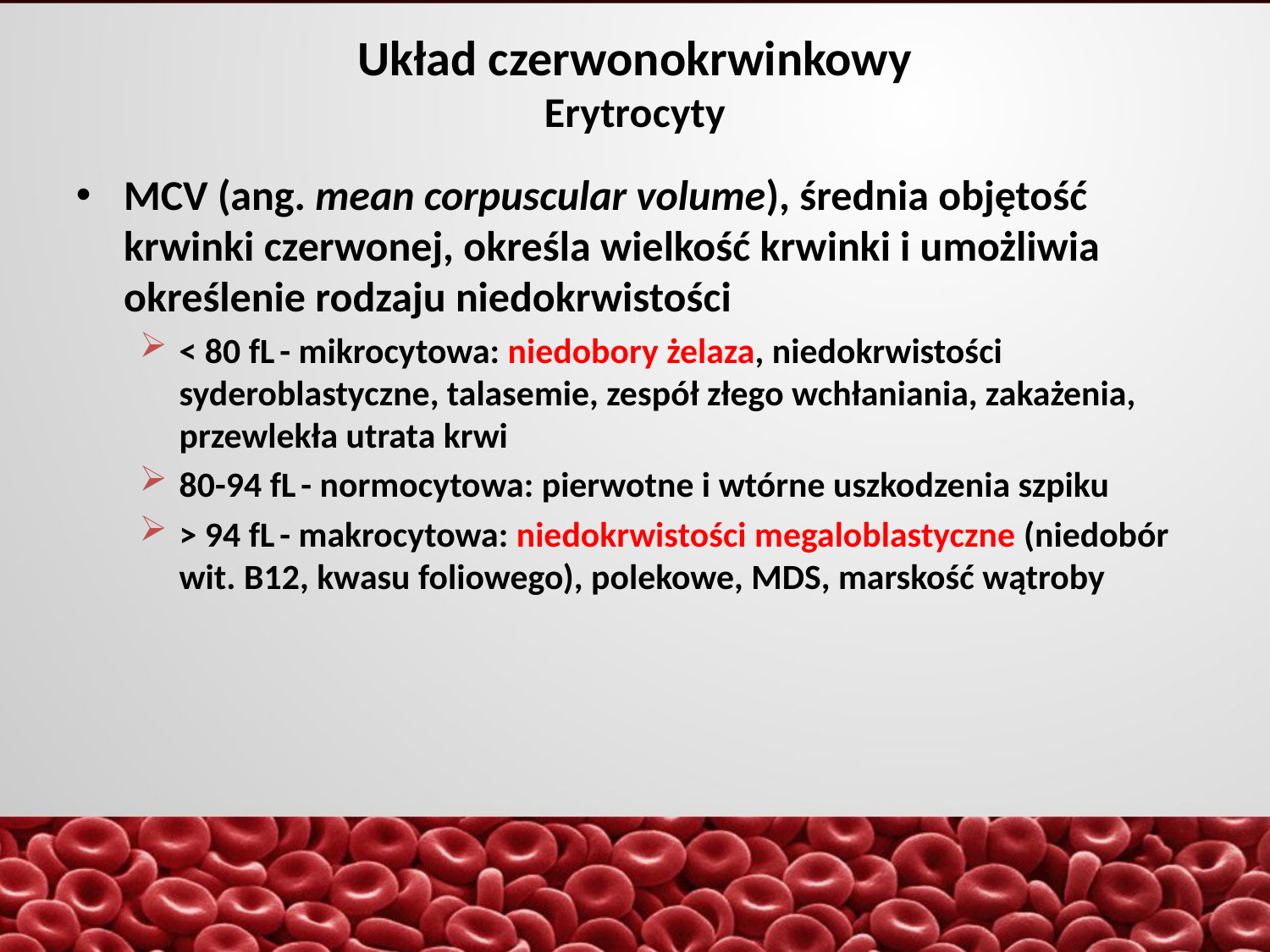

Układ czerwonokrwinkowy
Erytrocyty
MCV (ang. mean corpuscular volume), średnia objętość krwinki czerwonej, określa wielkość krwinki i umożliwia określenie rodzaju niedokrwistości
< 80 fL - mikrocytowa: niedobory żelaza, niedokrwistości syderoblastyczne, talasemie, zespół złego wchłaniania, zakażenia, przewlekła utrata krwi
80-94 fL - normocytowa: pierwotne i wtórne uszkodzenia szpiku
> 94 fL - makrocytowa: niedokrwistości megaloblastyczne (niedobór wit. B12, kwasu foliowego), polekowe, MDS, marskość wątroby